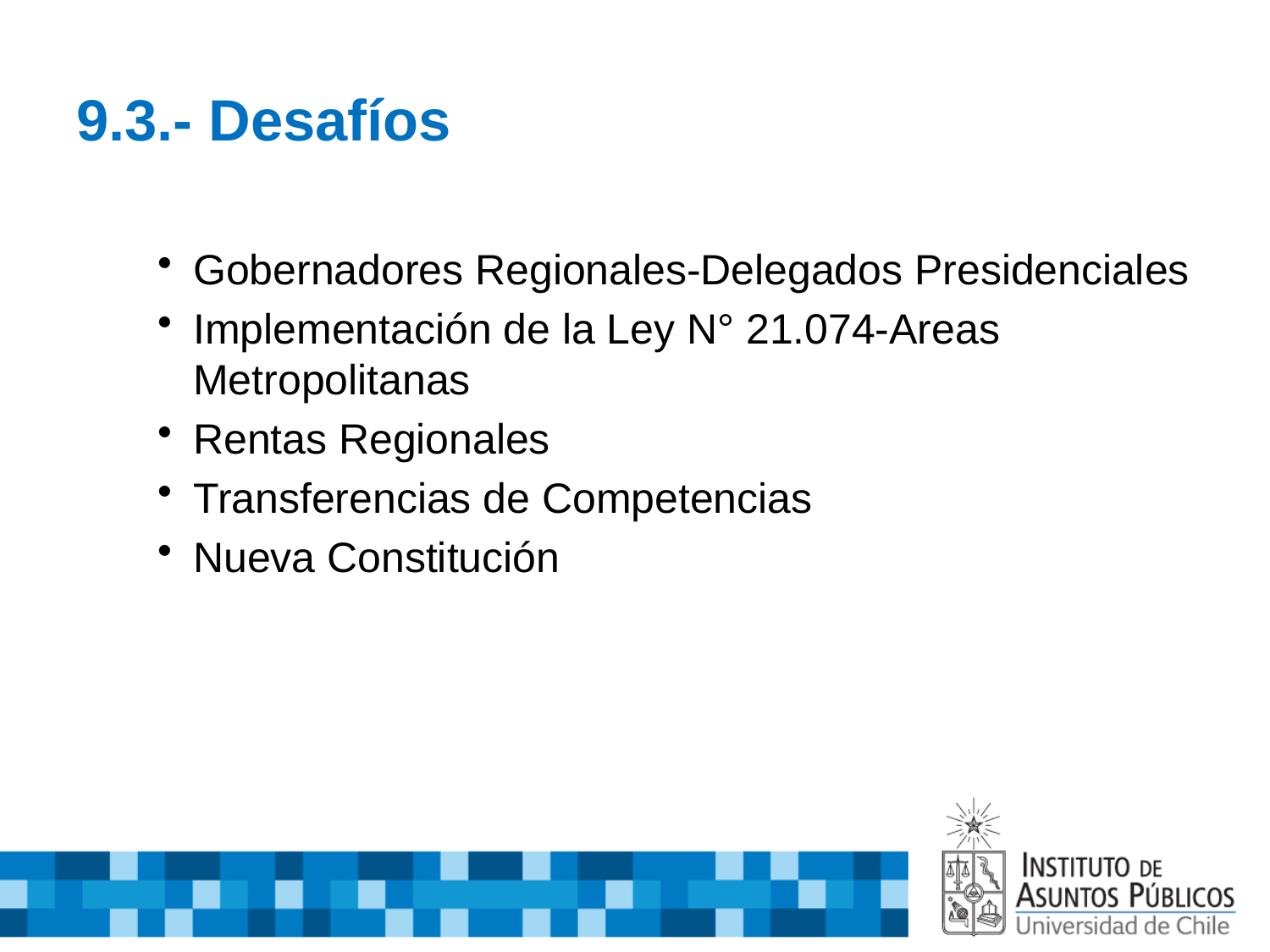

# 9.3.- Desafíos
Gobernadores Regionales-Delegados Presidenciales
Implementación de la Ley N° 21.074-Areas Metropolitanas
Rentas Regionales
Transferencias de Competencias
Nueva Constitución